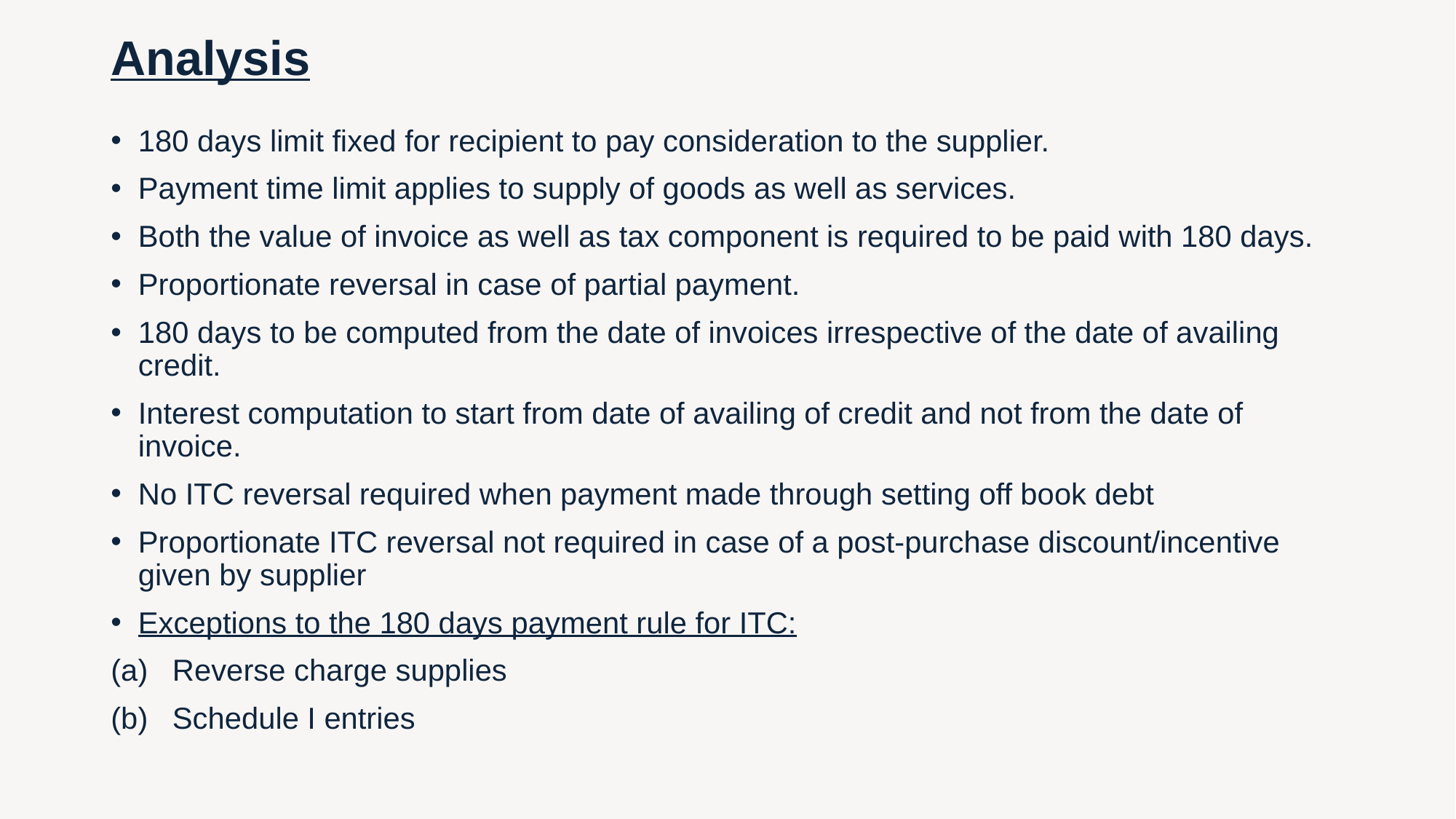

# Analysis
180 days limit fixed for recipient to pay consideration to the supplier.
Payment time limit applies to supply of goods as well as services.
Both the value of invoice as well as tax component is required to be paid with 180 days.
Proportionate reversal in case of partial payment.
180 days to be computed from the date of invoices irrespective of the date of availing credit.
Interest computation to start from date of availing of credit and not from the date of invoice.
No ITC reversal required when payment made through setting off book debt
Proportionate ITC reversal not required in case of a post-purchase discount/incentive given by supplier
Exceptions to the 180 days payment rule for ITC:
Reverse charge supplies
Schedule I entries